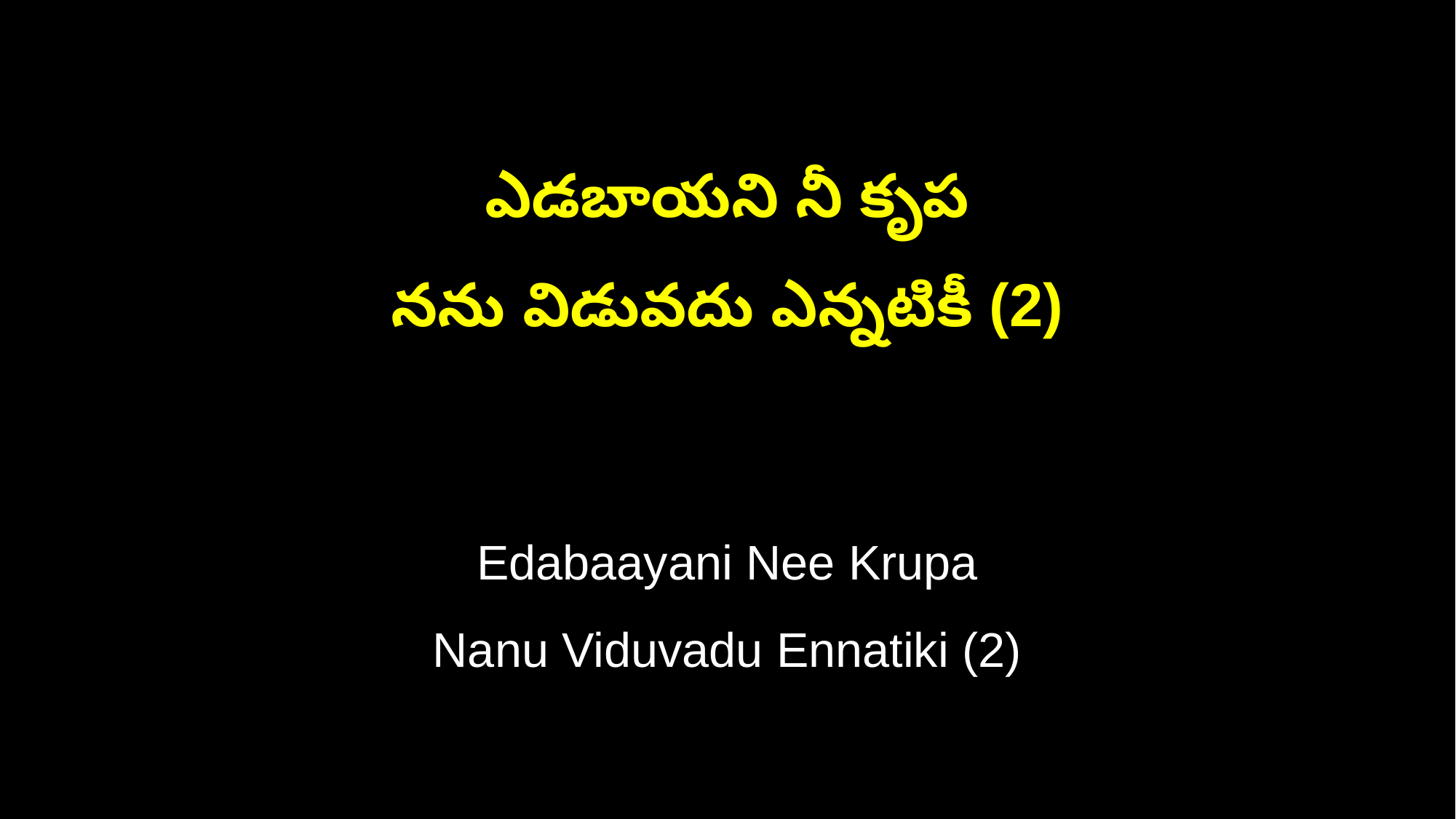

ఎడబాయని నీ కృప
నను విడువదు ఎన్నటికీ (2)
Edabaayani Nee Krupa
Nanu Viduvadu Ennatiki (2)